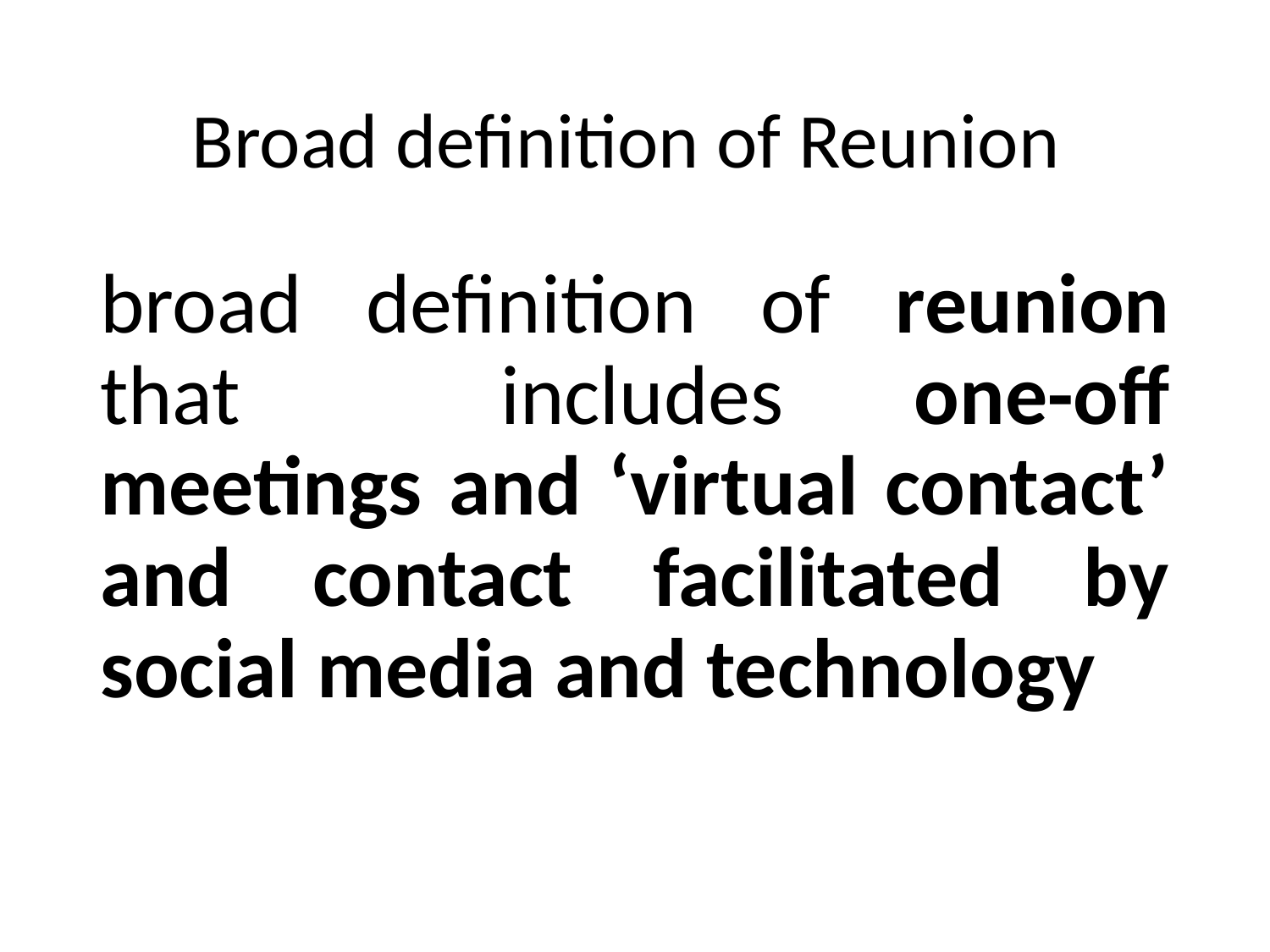

# Broad definition of Reunion
broad definition of reunion that  includes one-off meetings and ‘virtual contact’ and contact facilitated by social media and technology